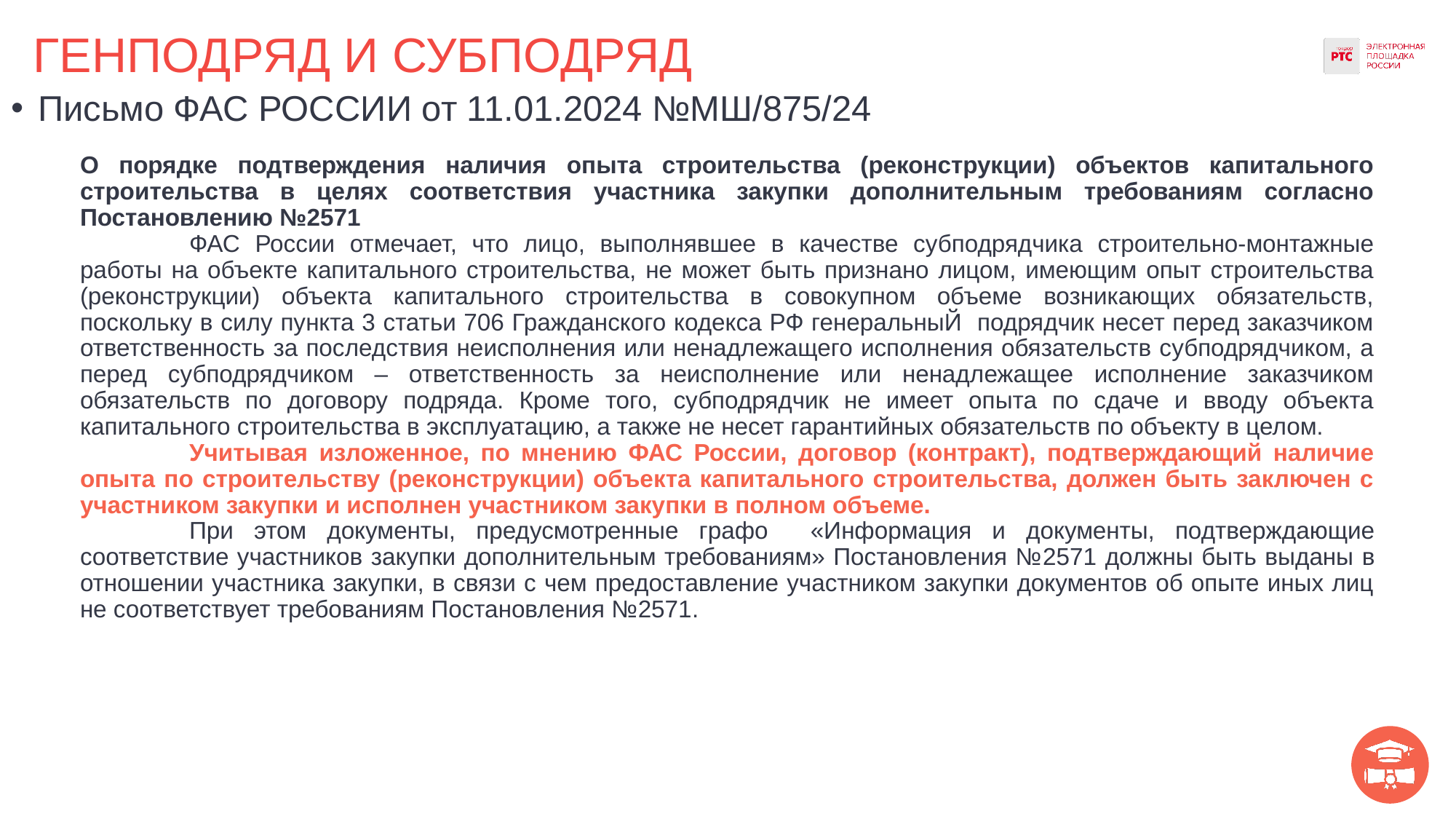

# ГЕНПОДРЯД И СУБПОДРЯД
Письмо ФАС РОССИИ от 11.01.2024 №МШ/875/24
О порядке подтверждения наличия опыта строительства (реконструкции) объектов капитального строительства в целях соответствия участника закупки дополнительным требованиям согласно Постановлению №2571
	ФАС России отмечает, что лицо, выполнявшее в качестве субподрядчика строительно-монтажные работы на объекте капитального строительства, не может быть признано лицом, имеющим опыт строительства (реконструкции) объекта капитального строительства в совокупном объеме возникающих обязательств, поскольку в силу пункта 3 статьи 706 Гражданского кодекса РФ генеральныЙ  подрядчик несет перед заказчиком ответственность за последствия неисполнения или ненадлежащего исполнения обязательств субподрядчиком, а перед субподрядчиком – ответственность за неисполнение или ненадлежащее исполнение заказчиком обязательств по договору подряда. Кроме того, субподрядчик не имеет опыта по сдаче и вводу объекта капитального строительства в эксплуатацию, а также не несет гарантийных обязательств по объекту в целом.
	Учитывая изложенное, по мнению ФАС России, договор (контракт), подтверждающий наличие опыта по строительству (реконструкции) объекта капитального строительства, должен быть заключен с участником закупки и исполнен участником закупки в полном объеме.
	При этом документы, предусмотренные графо	 «Информация и документы, подтверждающие соответствие участников закупки дополнительным требованиям» Постановления №2571 должны быть выданы в отношении участника закупки, в связи с чем предоставление участником закупки документов об опыте иных лиц не соответствует требованиям Постановления №2571.